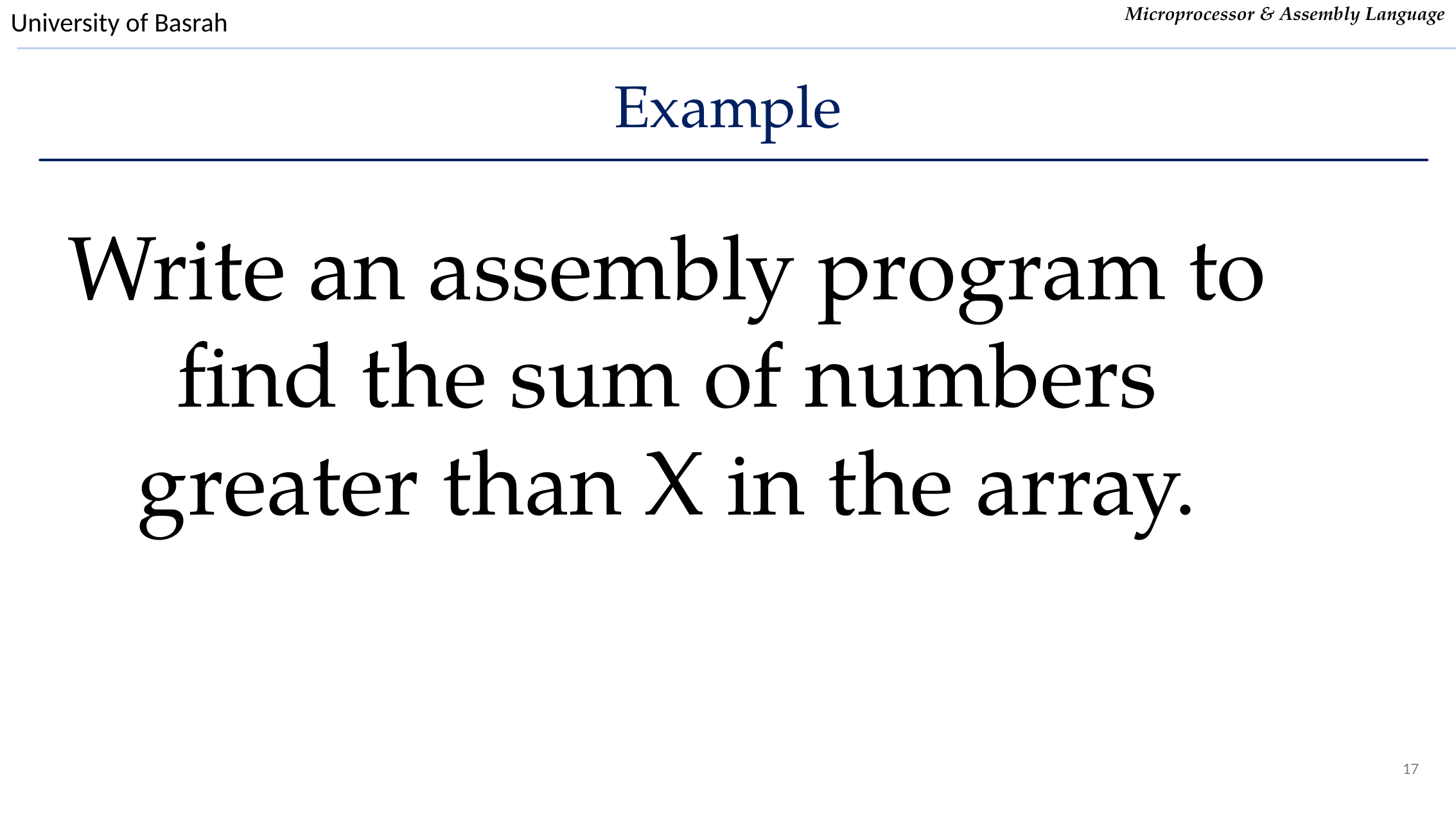

# Example
Write an assembly program to find the sum of numbers greater than X in the array.